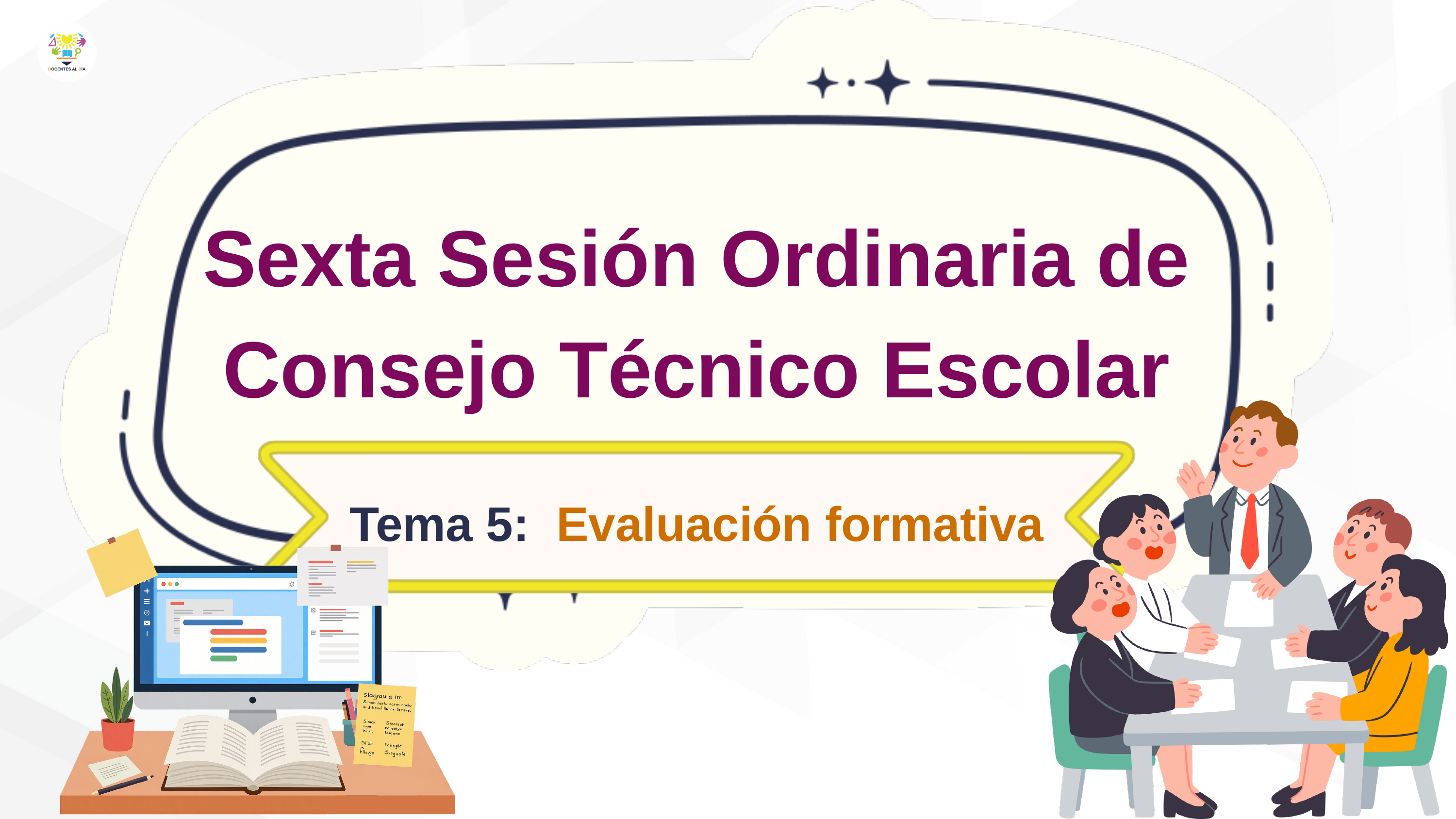

Sexta Sesión Ordinaria de Consejo Técnico Escolar

Tema 5:  Evaluación formativa